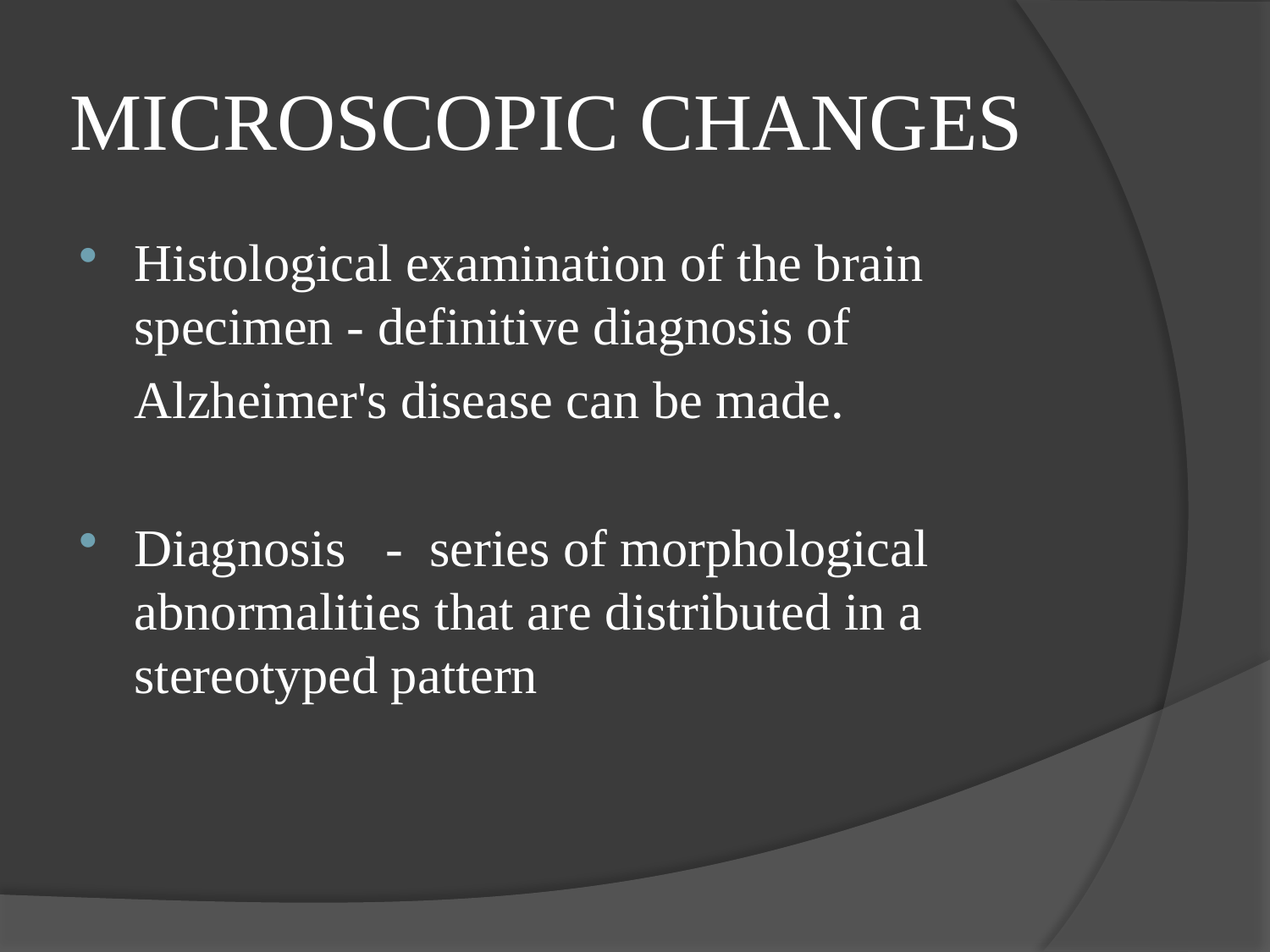

# MICROSCOPIC CHANGES
Histological examination of the brain specimen - definitive diagnosis of
    Alzheimer's disease can be made.

Diagnosis   -  series of morphological abnormalities that are distributed in a  stereotyped pattern